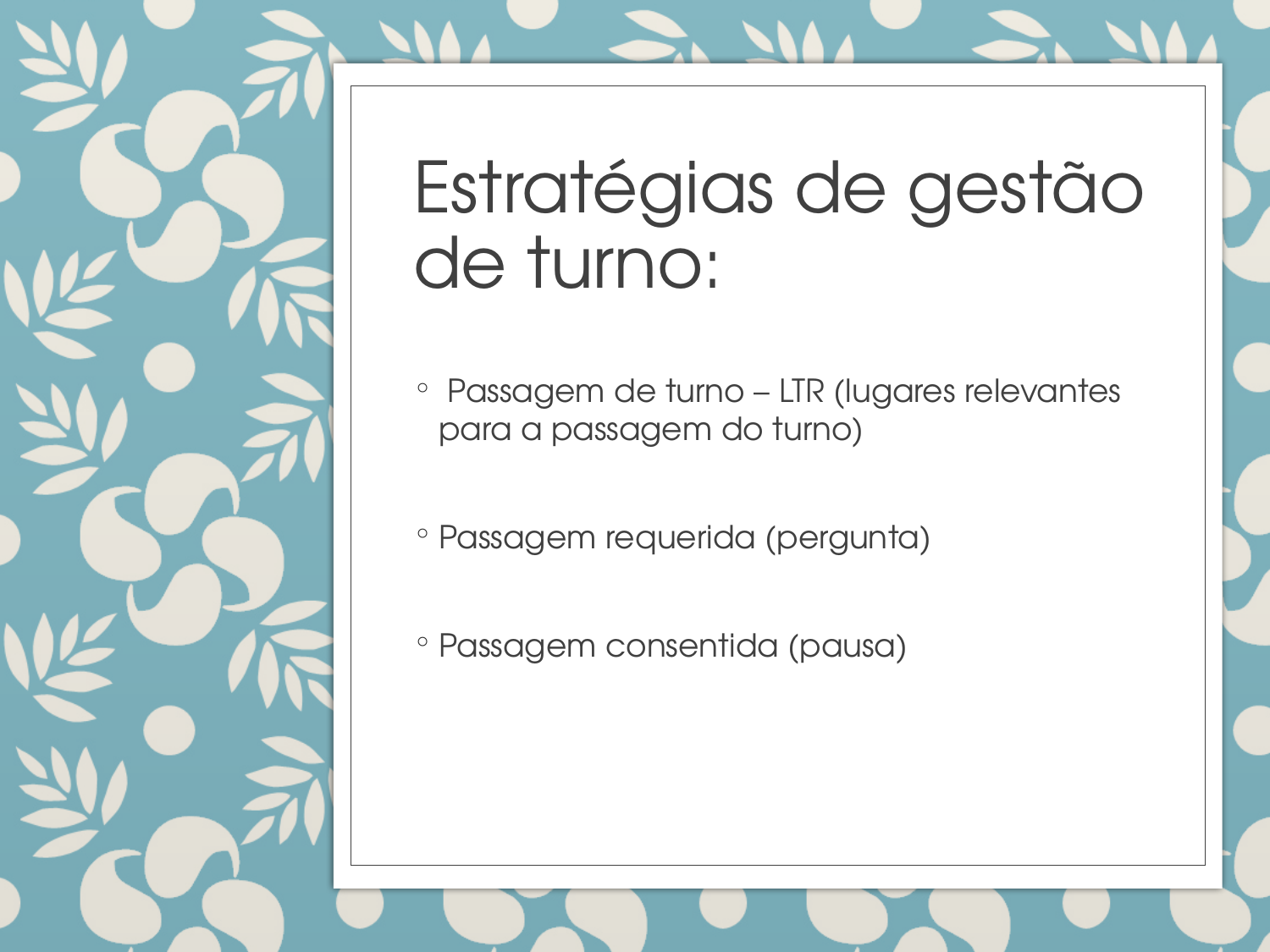

# Estratégias de gestão de turno:
 Passagem de turno – LTR (lugares relevantes para a passagem do turno)

Passagem requerida (pergunta)

Passagem consentida (pausa)